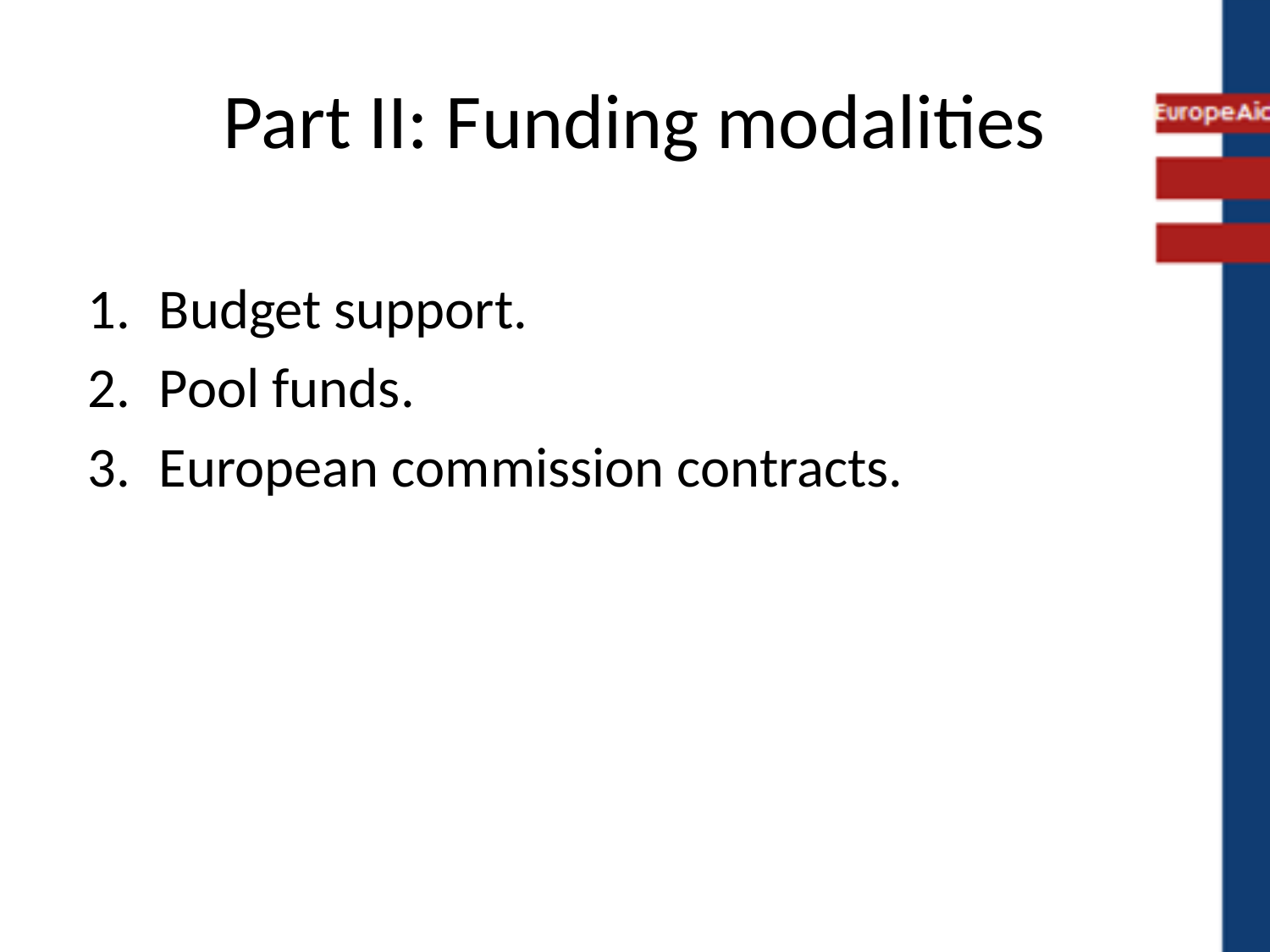

# Part II: Funding modalities
Budget support.
Pool funds.
European commission contracts.